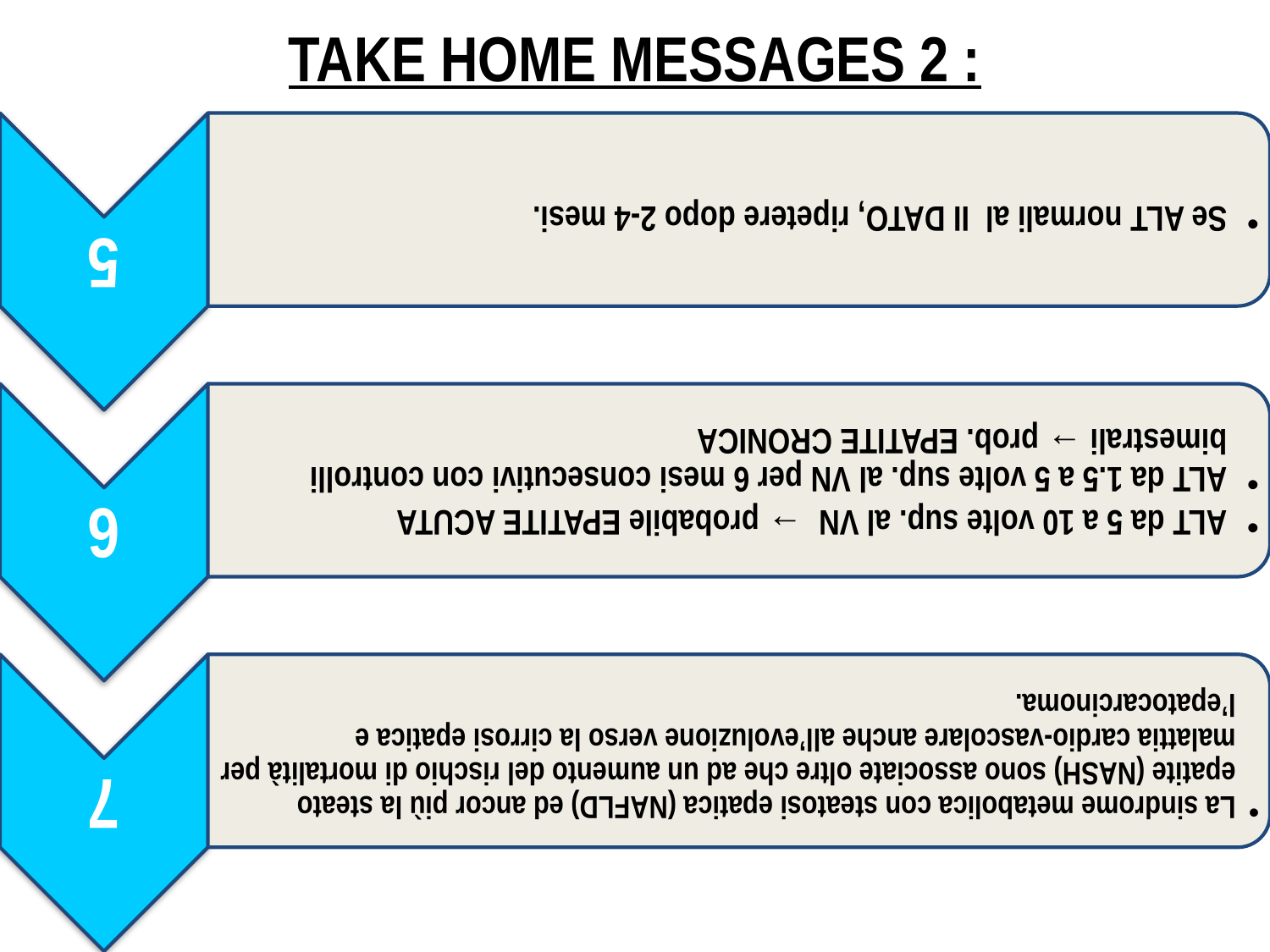

# TAKE HOME MESSAGES 2 :
5
Se ALT normali al  II DATO, ripetere dopo 2-4 mesi.
6

ALT da 5 a 10 volte sup. al VN  → probabile EPATITE ACUTA
ALT da 1.5 a 5 volte sup. al VN per 6 mesi consecutivi con controlli bimestrali → prob. EPATITE CRONICA

7

La sindrome metabolica con steatosi epatica (NAFLD) ed ancor più la steato epatite (NASH) sono associate oltre che ad un aumento del rischio di mortalità per malattia cardio-vascolare anche all’evoluzione verso la cirrosi epatica e l’epatocarcinoma.